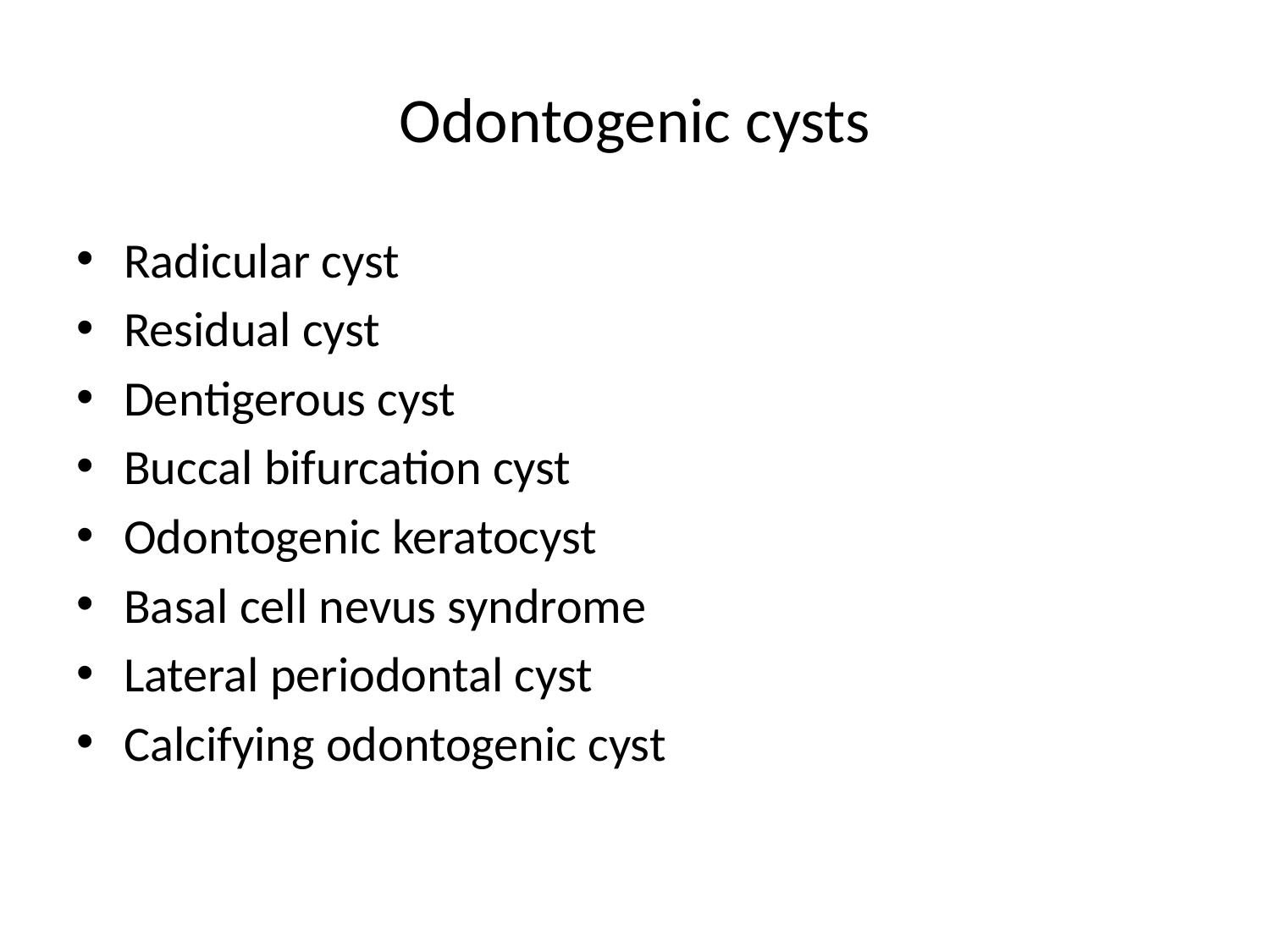

# Odontogenic cysts
Radicular cyst
Residual cyst
Dentigerous cyst
Buccal bifurcation cyst
Odontogenic keratocyst
Basal cell nevus syndrome
Lateral periodontal cyst
Calcifying odontogenic cyst